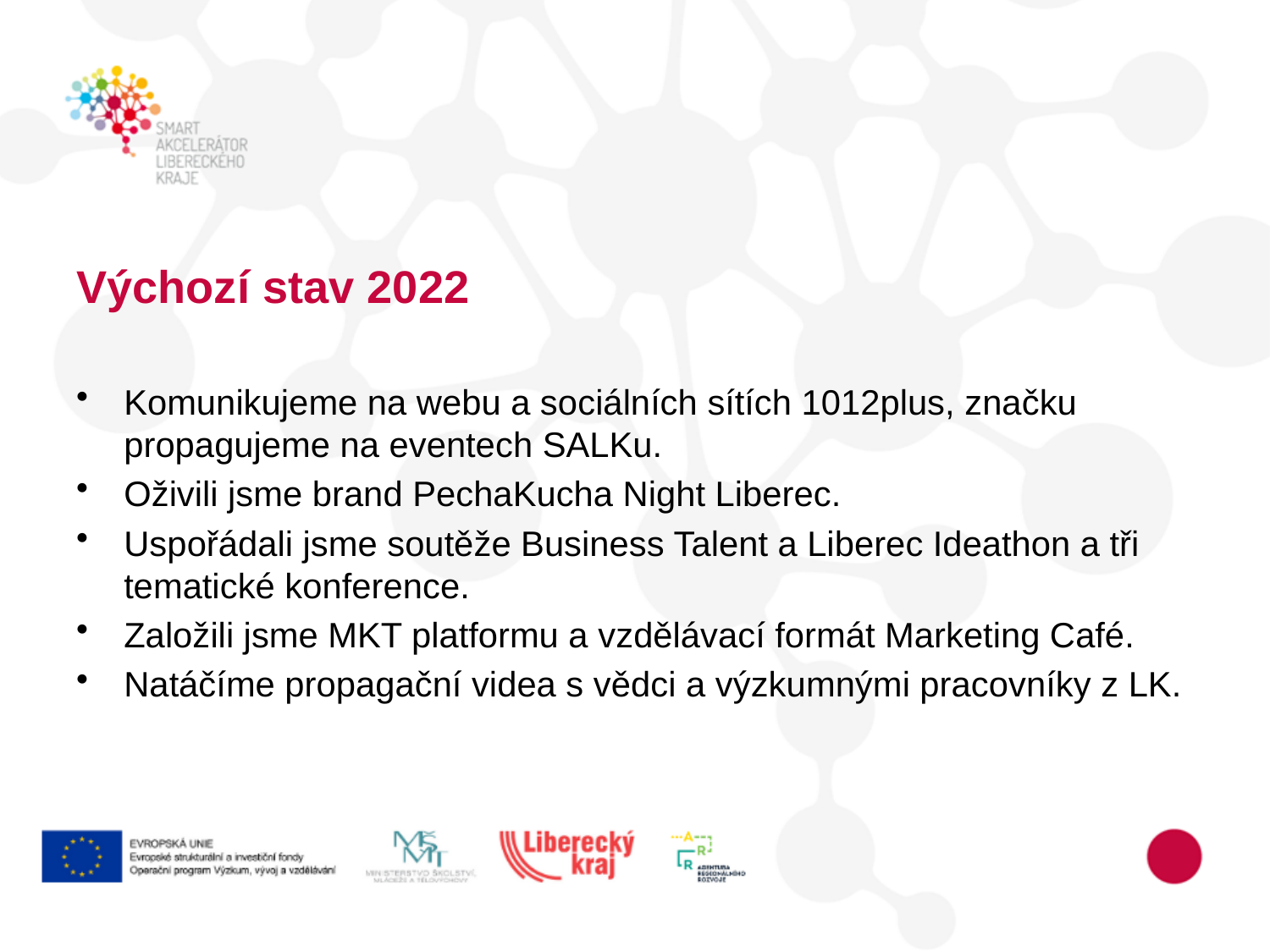

# Výchozí stav 2022
Komunikujeme na webu a sociálních sítích 1012plus, značku propagujeme na eventech SALKu.
Oživili jsme brand PechaKucha Night Liberec.
Uspořádali jsme soutěže Business Talent a Liberec Ideathon a tři tematické konference.
Založili jsme MKT platformu a vzdělávací formát Marketing Café.
Natáčíme propagační videa s vědci a výzkumnými pracovníky z LK.